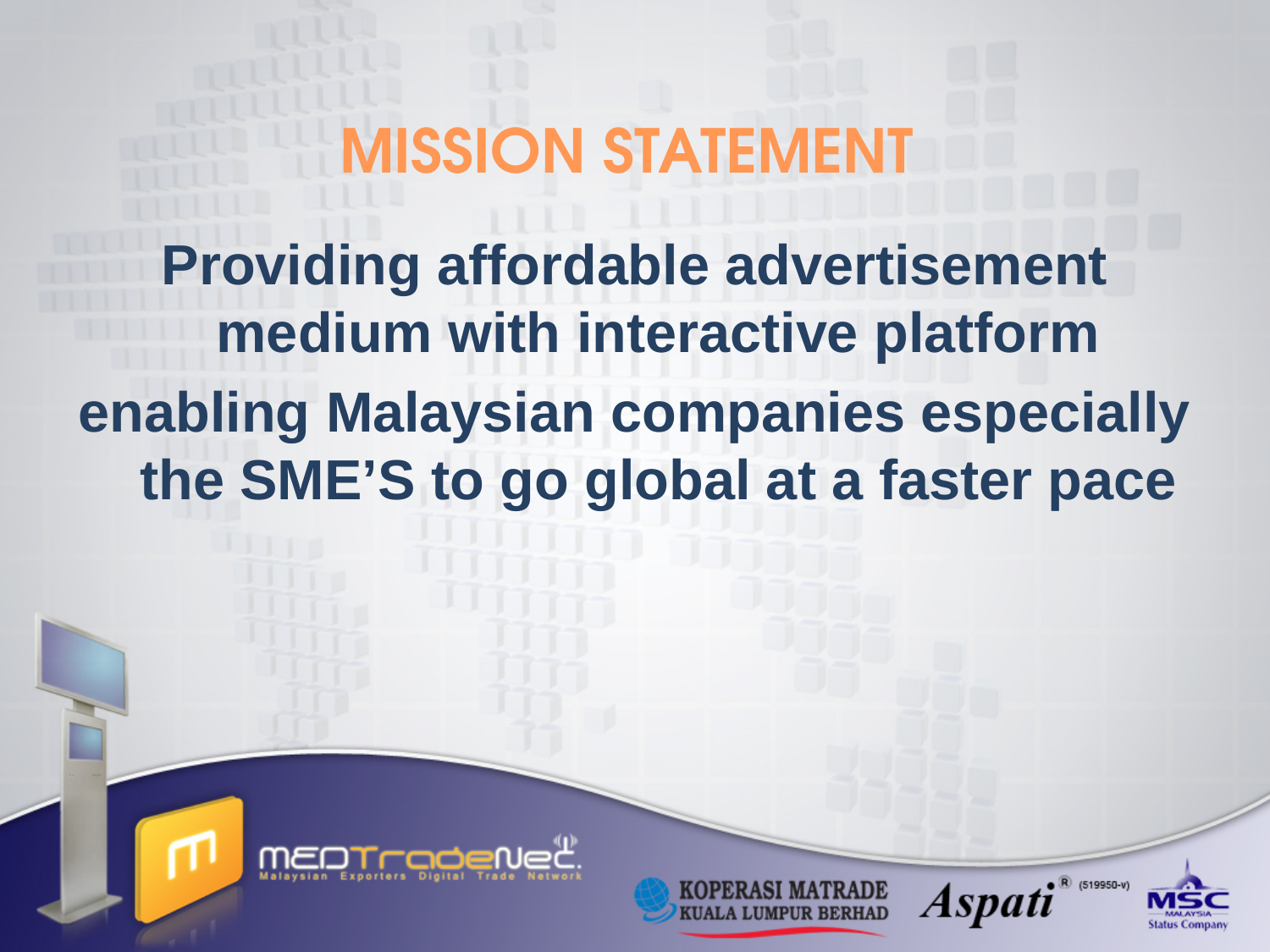

# MISSION STATEMENT
Providing affordable advertisement medium with interactive platform
enabling Malaysian companies especially the SME’S to go global at a faster pace